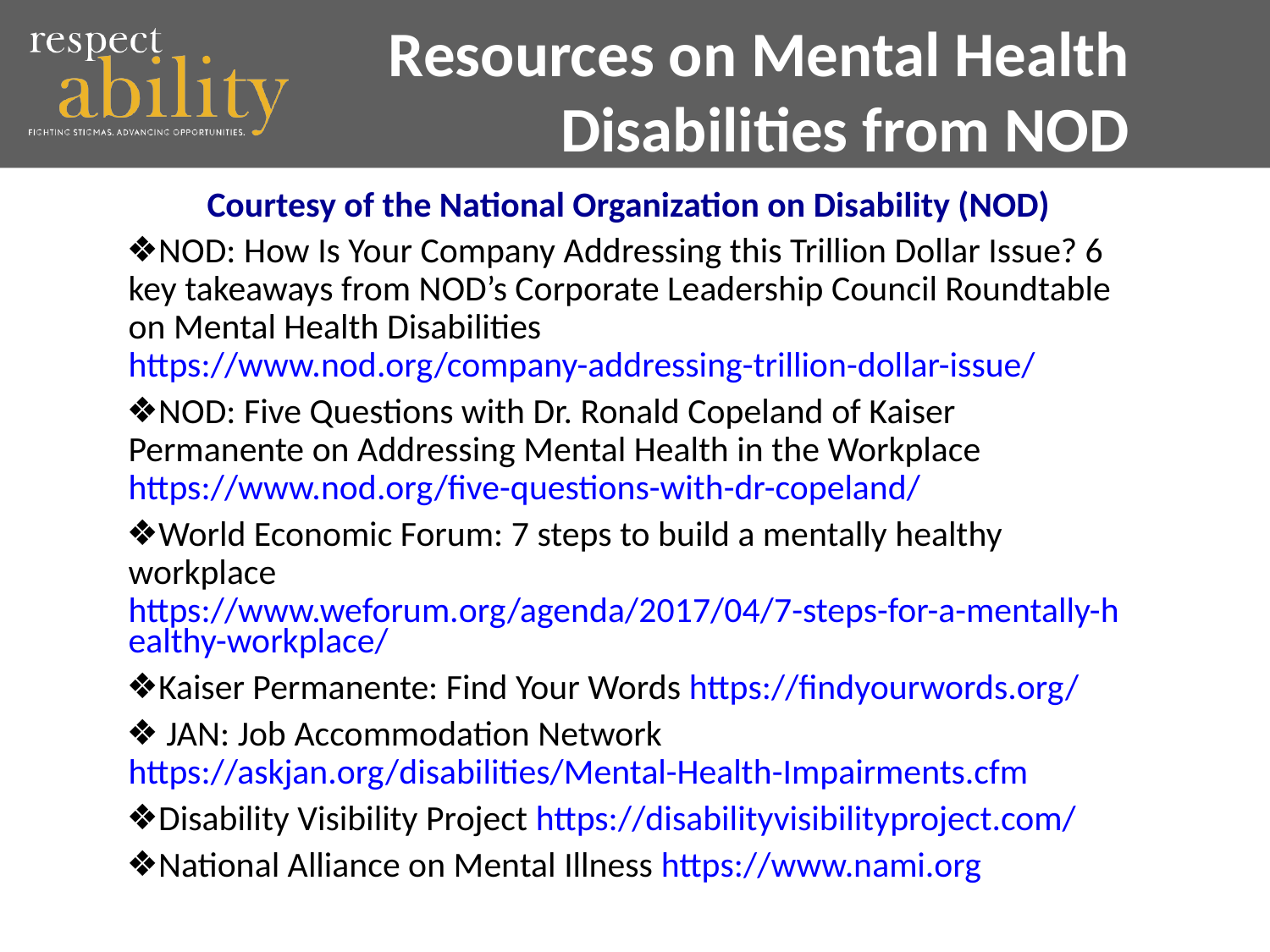

Resources on Mental Health
 Disabilities from NOD
Courtesy of the National Organization on Disability (NOD)
NOD: How Is Your Company Addressing this Trillion Dollar Issue? 6 key takeaways from NOD’s Corporate Leadership Council Roundtable on Mental Health Disabilities https://www.nod.org/company-addressing-trillion-dollar-issue/
NOD: Five Questions with Dr. Ronald Copeland of Kaiser Permanente on Addressing Mental Health in the Workplace https://www.nod.org/five-questions-with-dr-copeland/
World Economic Forum: 7 steps to build a mentally healthy workplace https://www.weforum.org/agenda/2017/04/7-steps-for-a-mentally-healthy-workplace/
Kaiser Permanente: Find Your Words https://findyourwords.org/
 JAN: Job Accommodation Network https://askjan.org/disabilities/Mental-Health-Impairments.cfm
Disability Visibility Project https://disabilityvisibilityproject.com/
National Alliance on Mental Illness https://www.nami.org